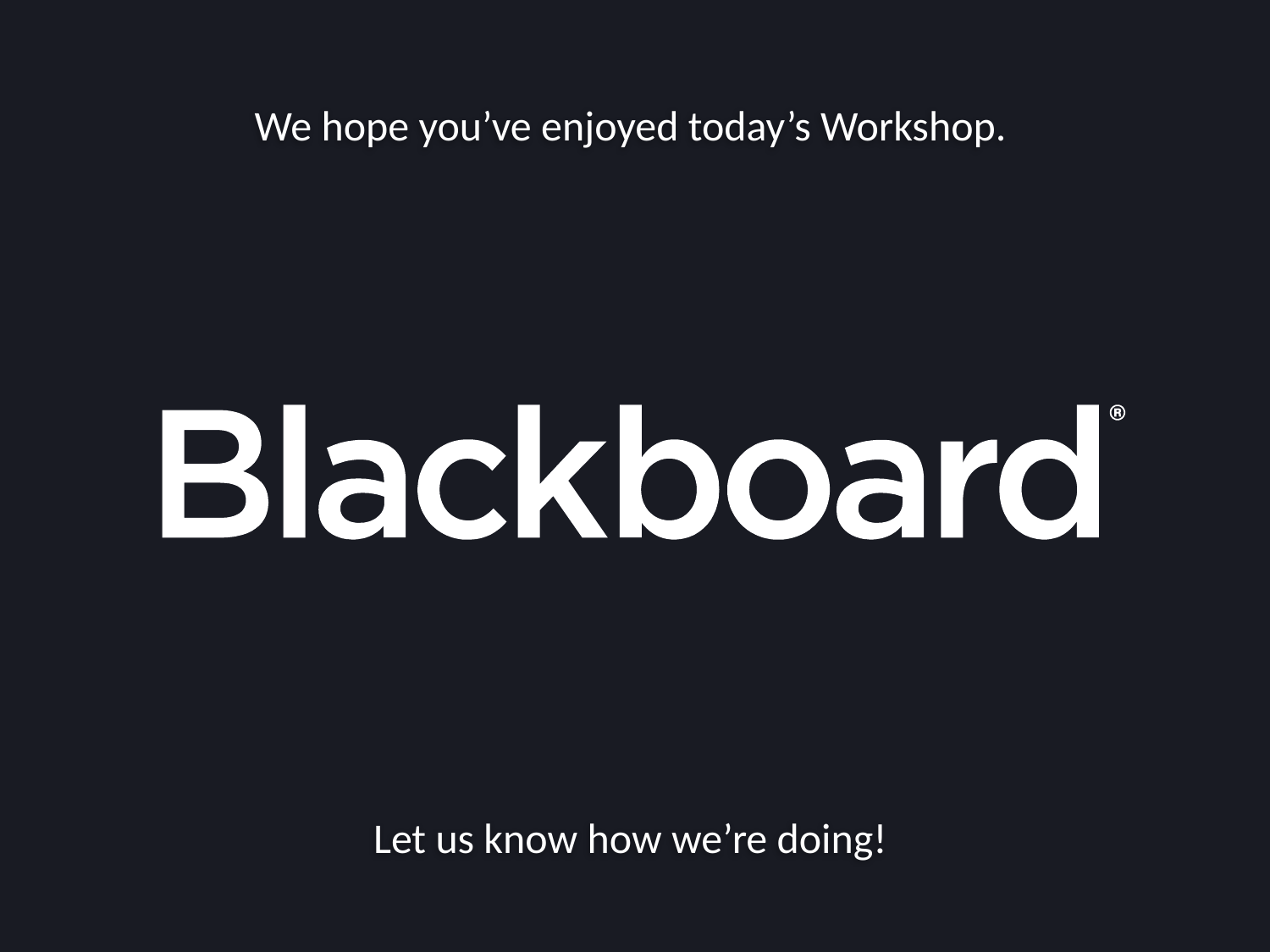

We hope you’ve enjoyed today’s Workshop.
Let us know how we’re doing!